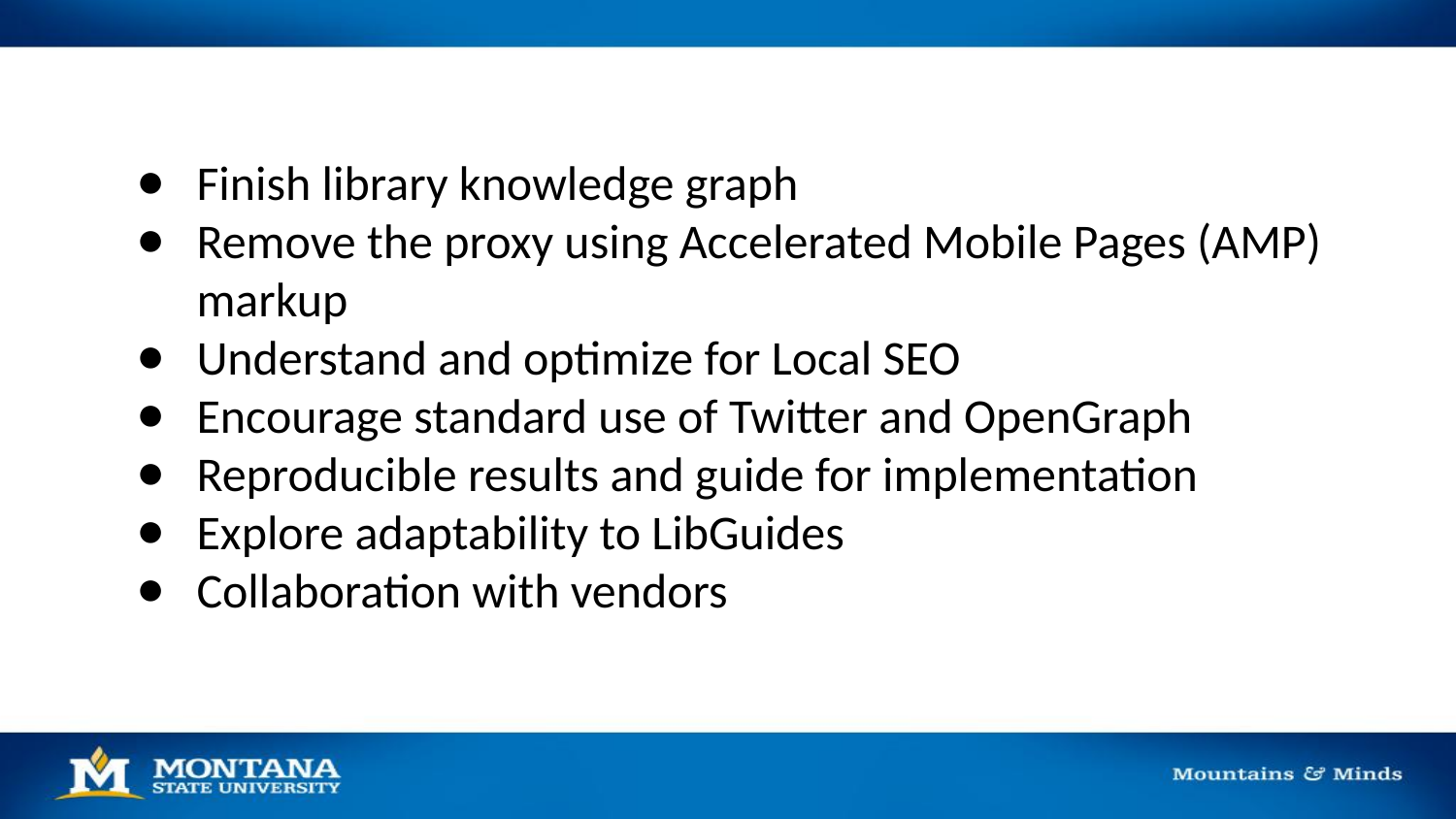

Finish library knowledge graph
Remove the proxy using Accelerated Mobile Pages (AMP) markup
Understand and optimize for Local SEO
Encourage standard use of Twitter and OpenGraph
Reproducible results and guide for implementation
Explore adaptability to LibGuides
Collaboration with vendors